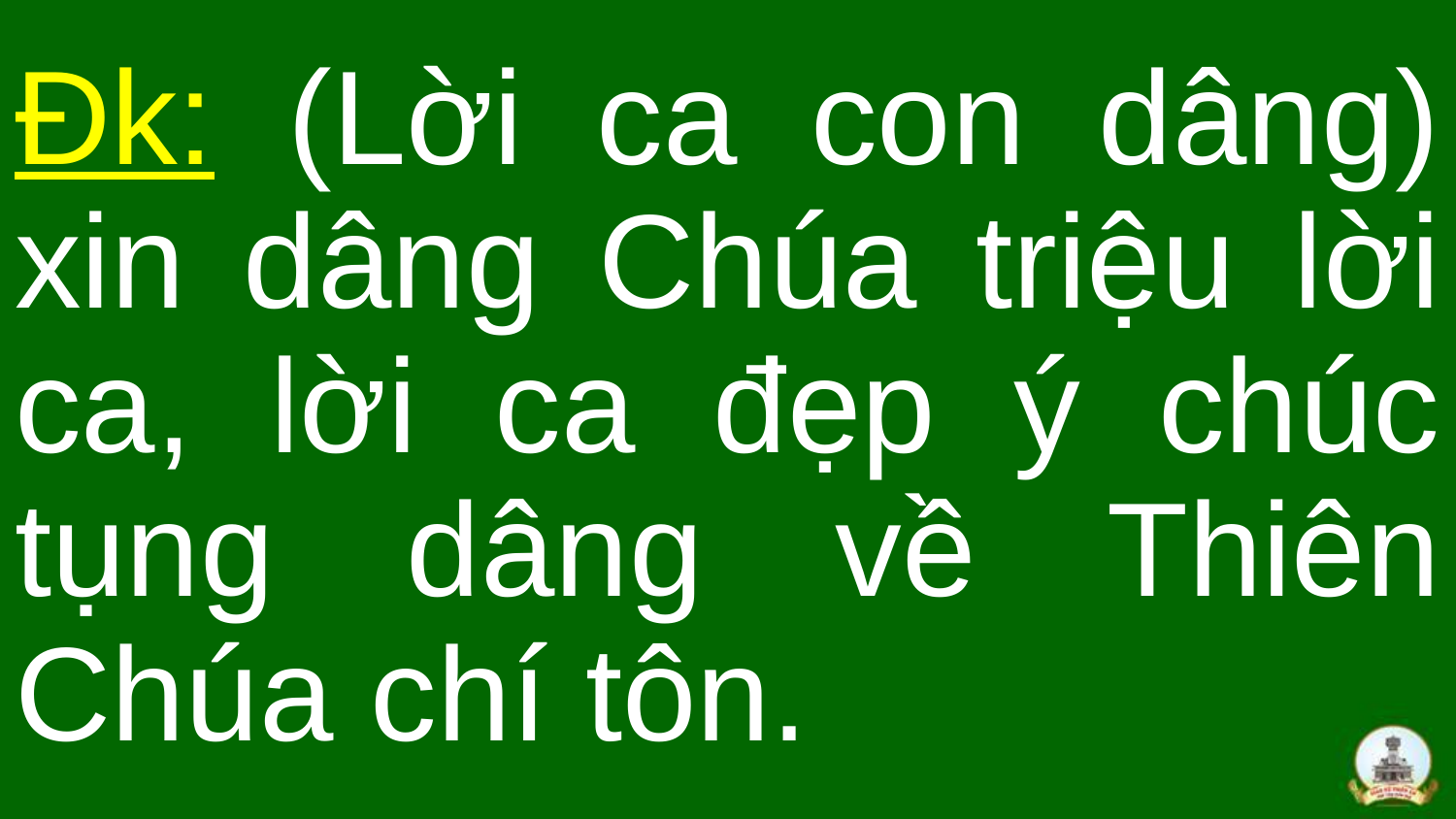

Đk: (Lời ca con dâng) xin dâng Chúa triệu lời ca, lời ca đẹp ý chúc tụng dâng về Thiên Chúa chí tôn.